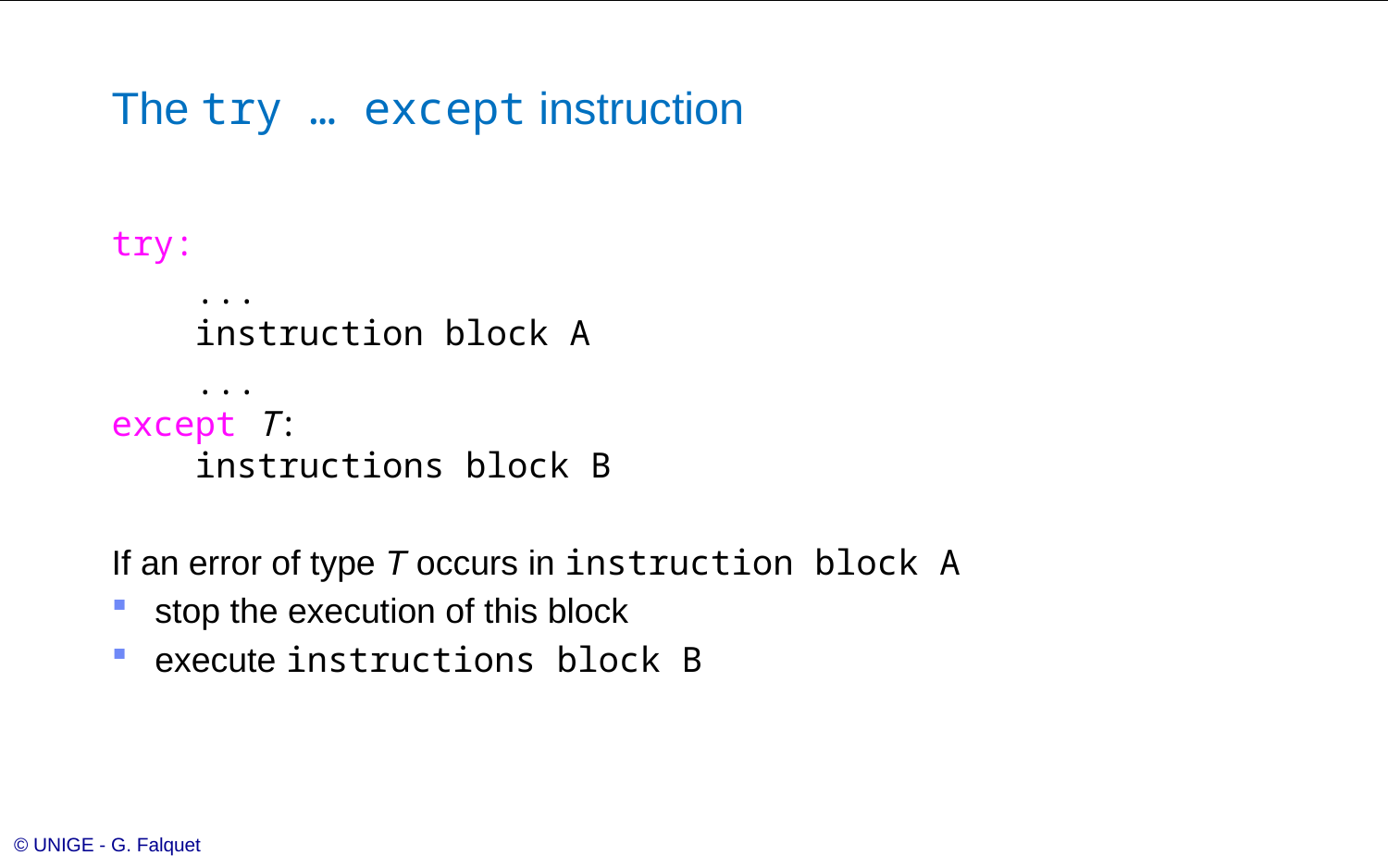

# The try … except instruction
try:
    ...
    instruction block A
    ...
except T:
    instructions block B

If an error of type T occurs in instruction block A
stop the execution of this block
execute instructions block B
© UNIGE - G. Falquet